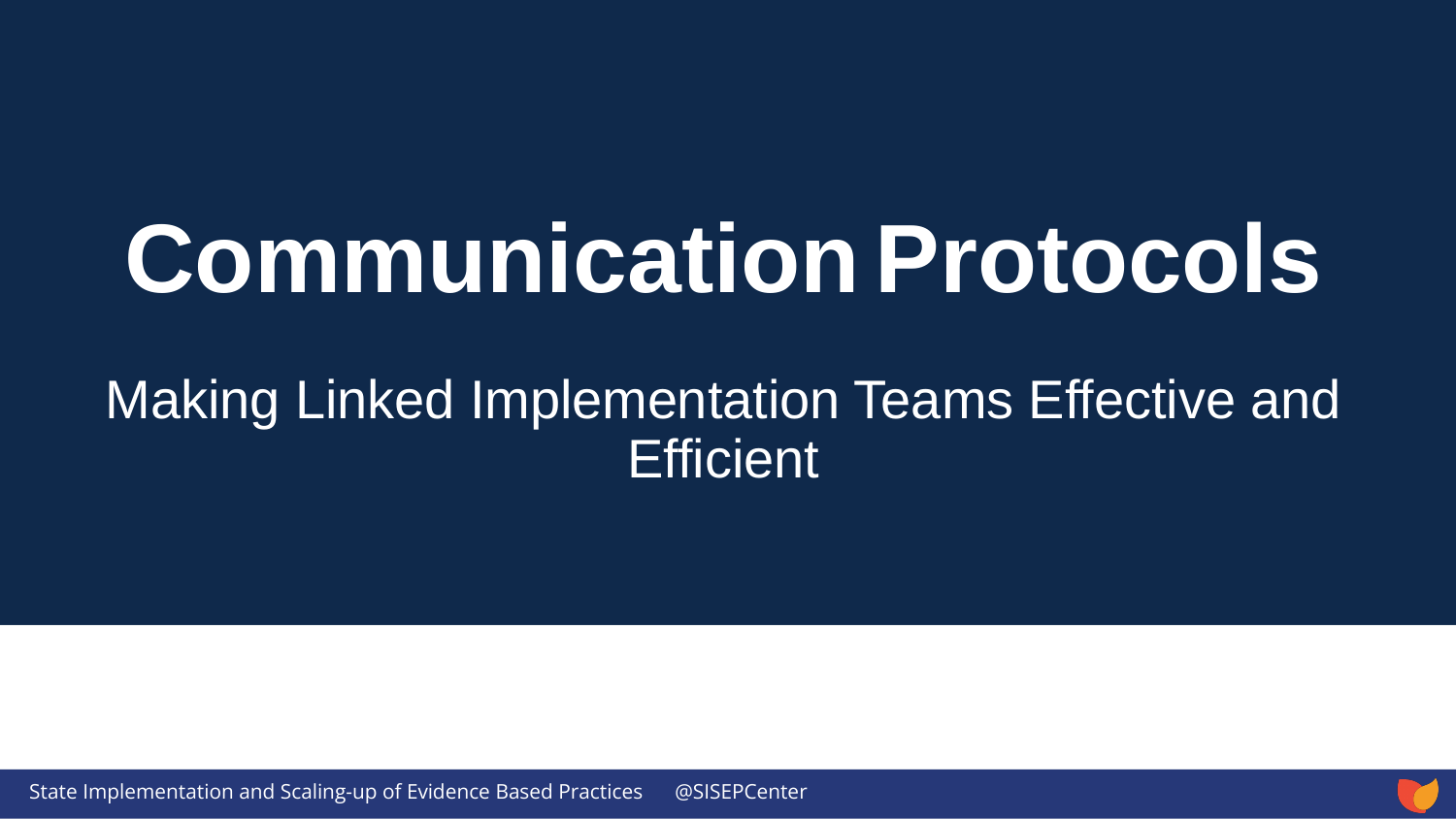

# Communication Protocols Making Linked Implementation Teams Effective and Efficient